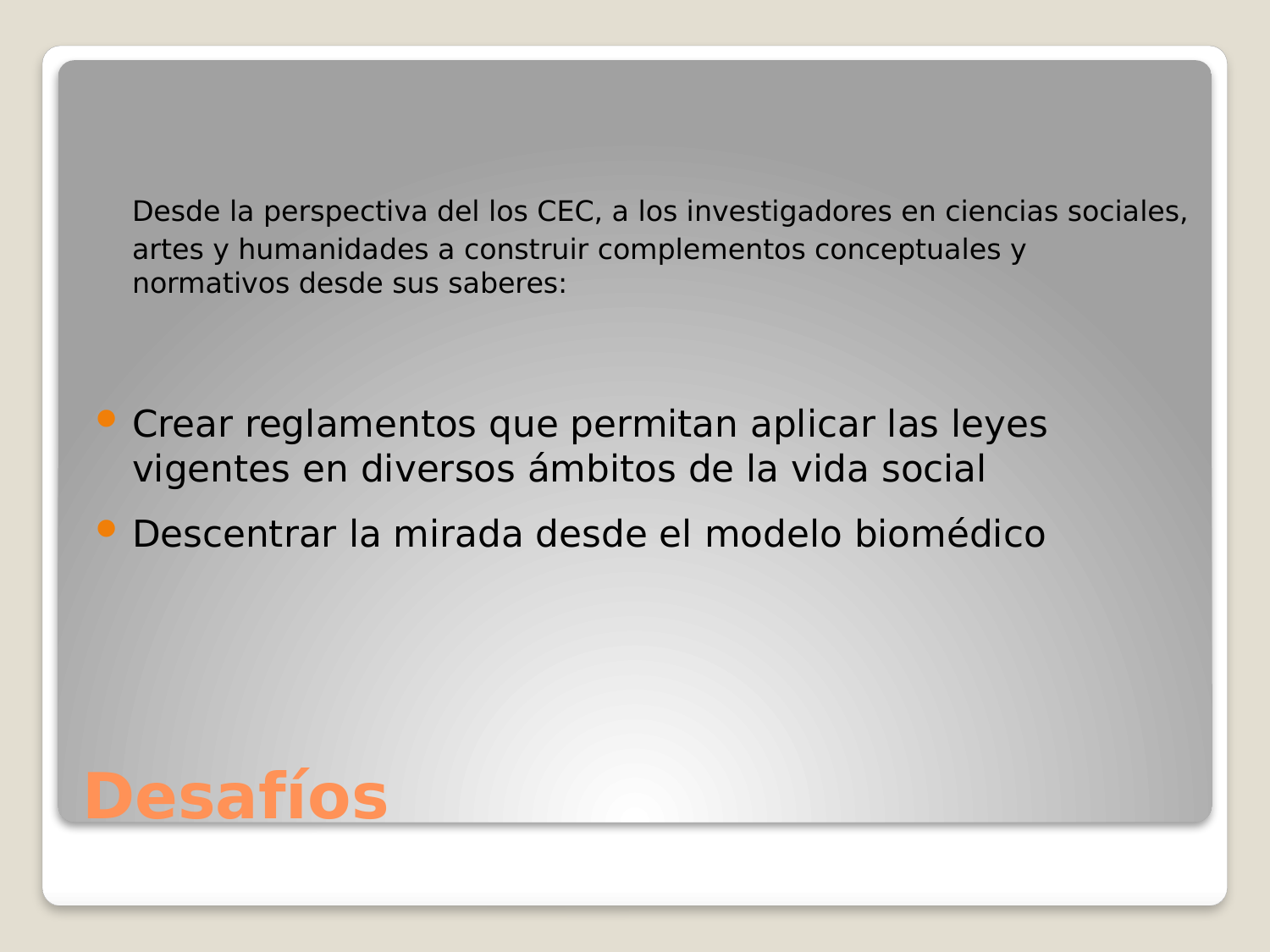

Desde la perspectiva del los CEC, a los investigadores en ciencias sociales, artes y humanidades a construir complementos conceptuales y normativos desde sus saberes:

Crear reglamentos que permitan aplicar las leyes vigentes en diversos ámbitos de la vida social
Descentrar la mirada desde el modelo biomédico
# Desafíos